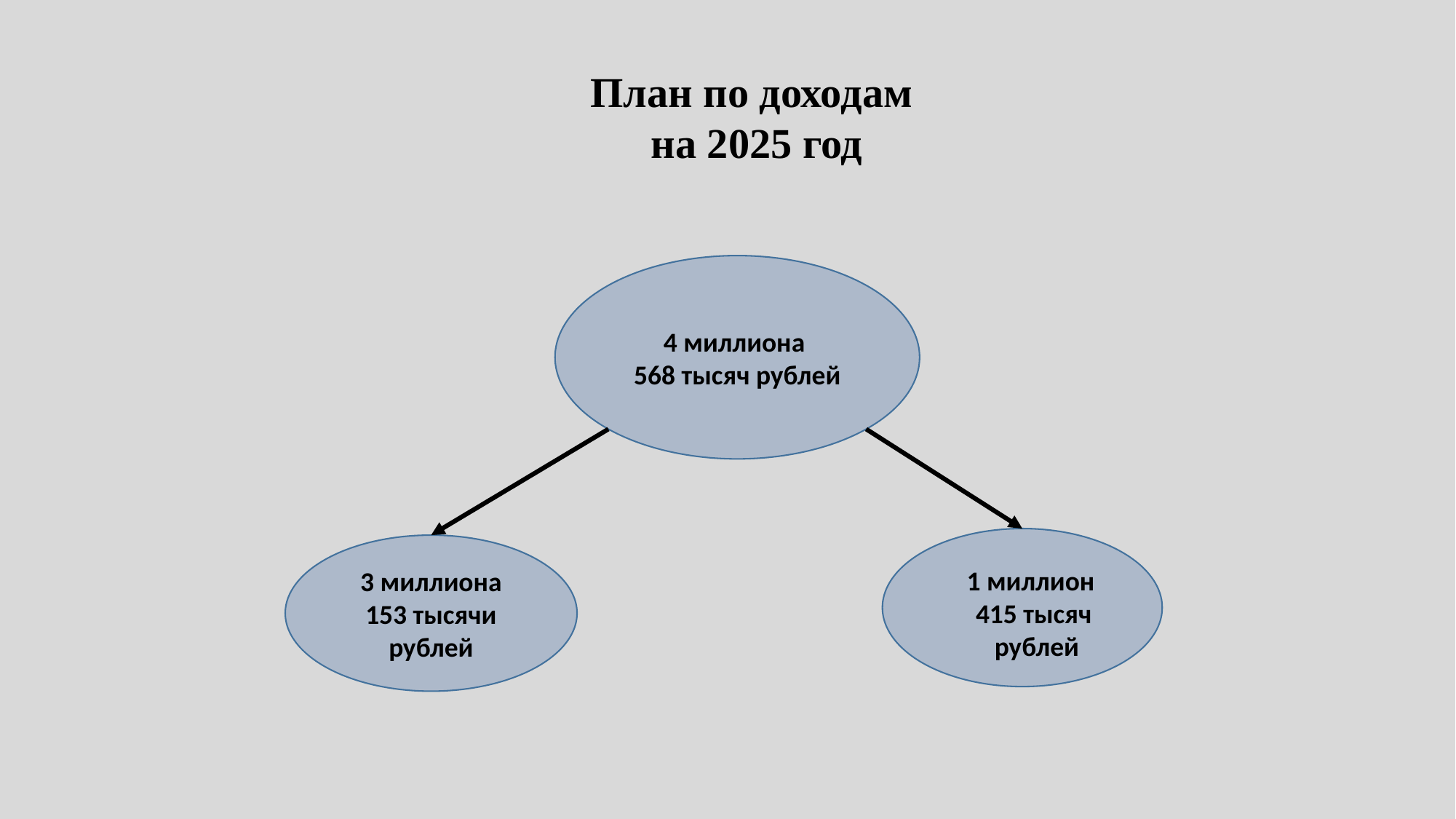

План по доходам
на 2025 год
4 миллиона
568 тысяч рублей

3 миллиона 153 тысячи рублей
1 миллион
415 тысяч
 рублей